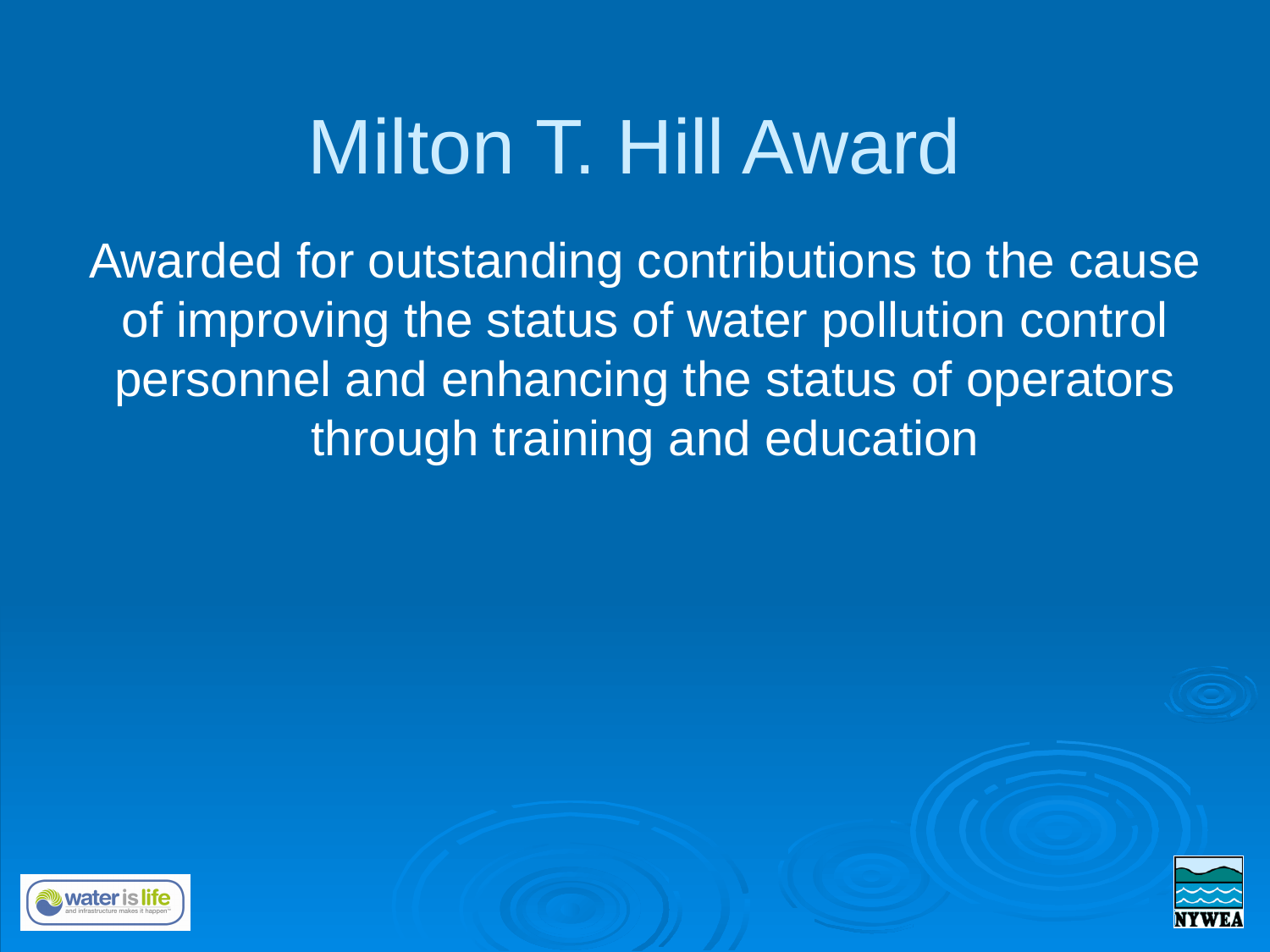

# Milton T. Hill Award
Awarded for outstanding contributions to the cause of improving the status of water pollution control personnel and enhancing the status of operators through training and education